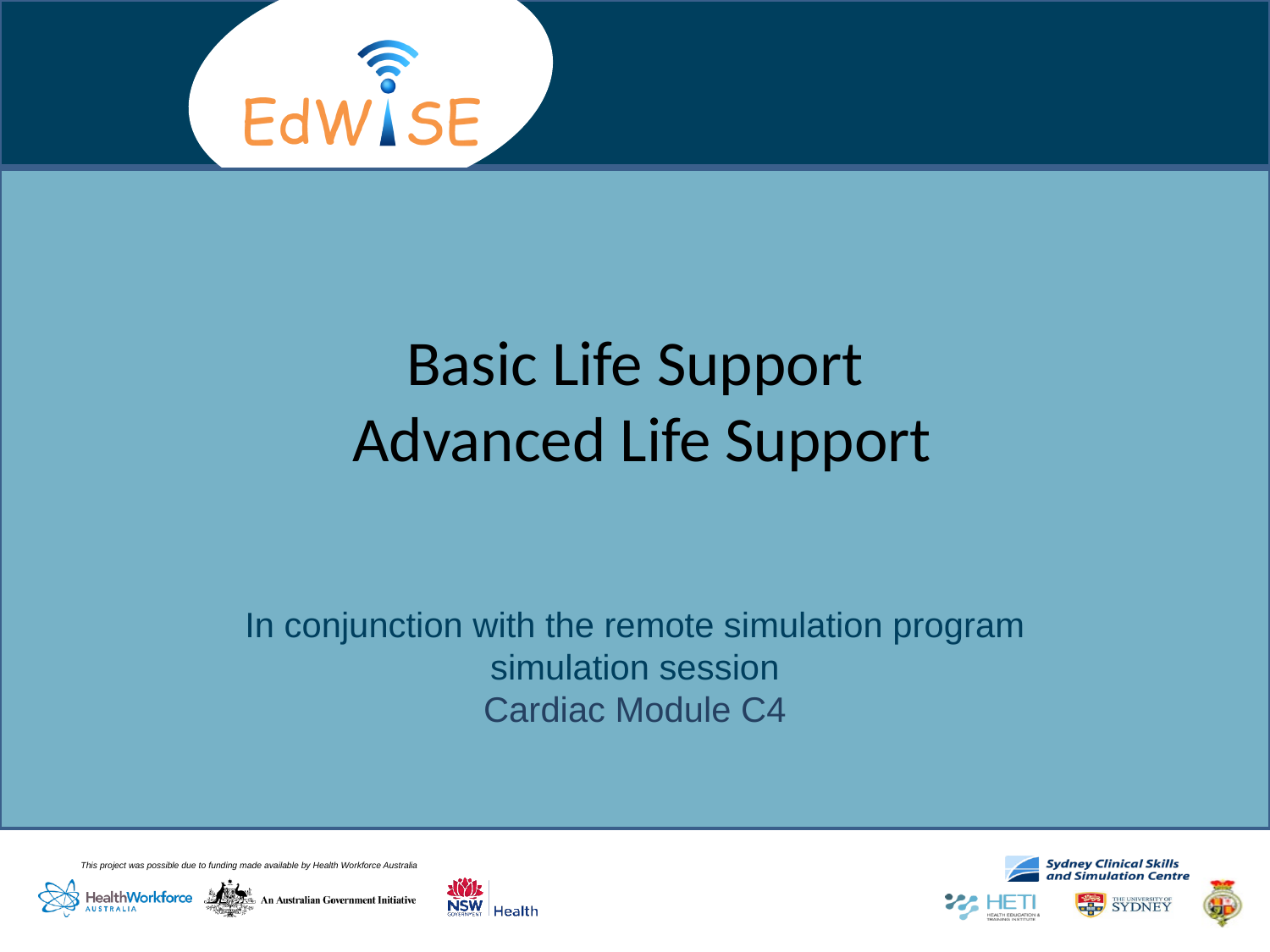

# Basic Life Support Advanced Life Support
In conjunction with the remote simulation program simulation session
Cardiac Module C4